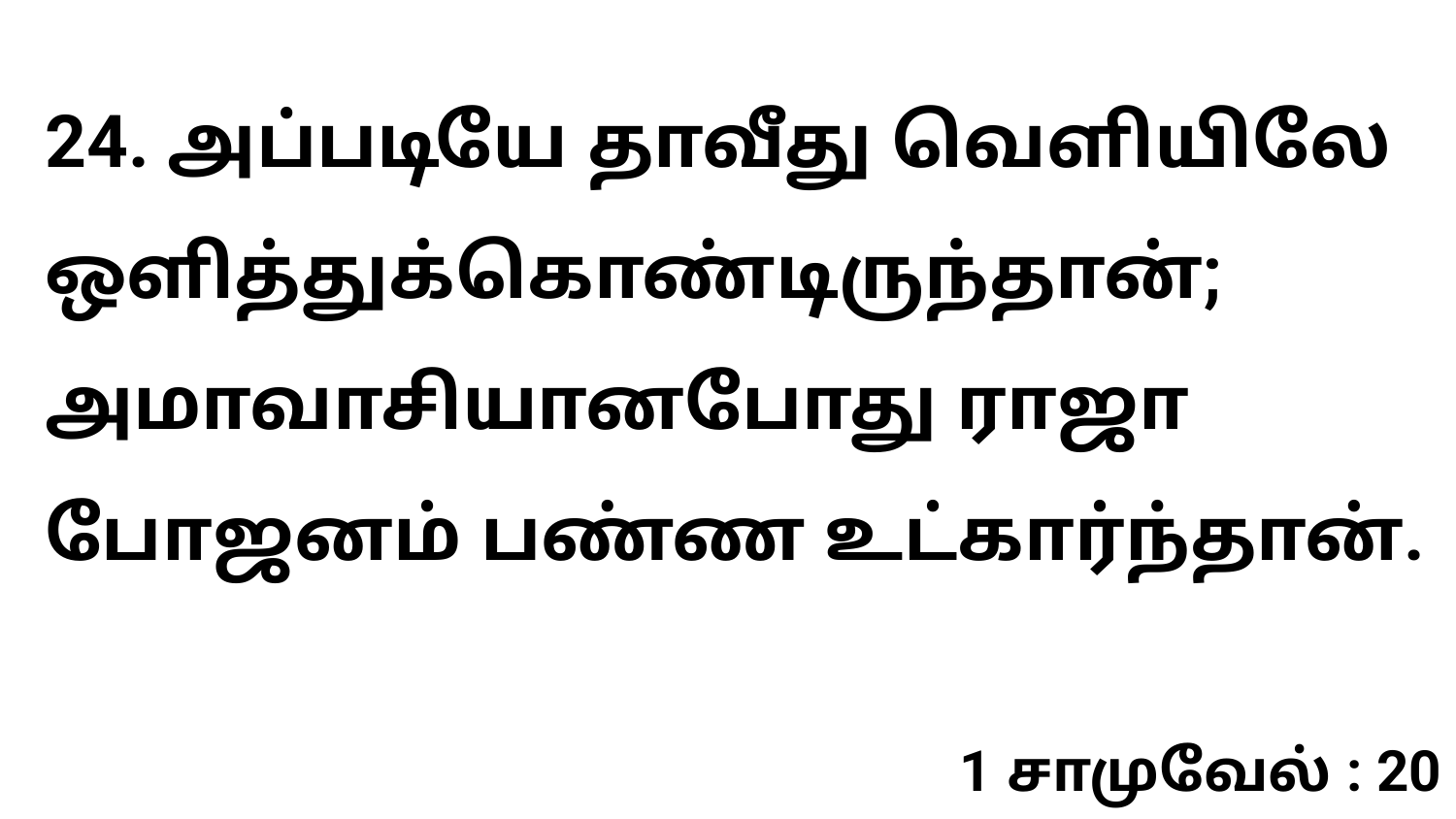

24. அப்படியே தாவீது வெளியிலே ஒளித்துக்கொண்டிருந்தான்; அமாவாசியானபோது ராஜா போஜனம் பண்ண உட்கார்ந்தான்.
1 சாமுவேல் : 20